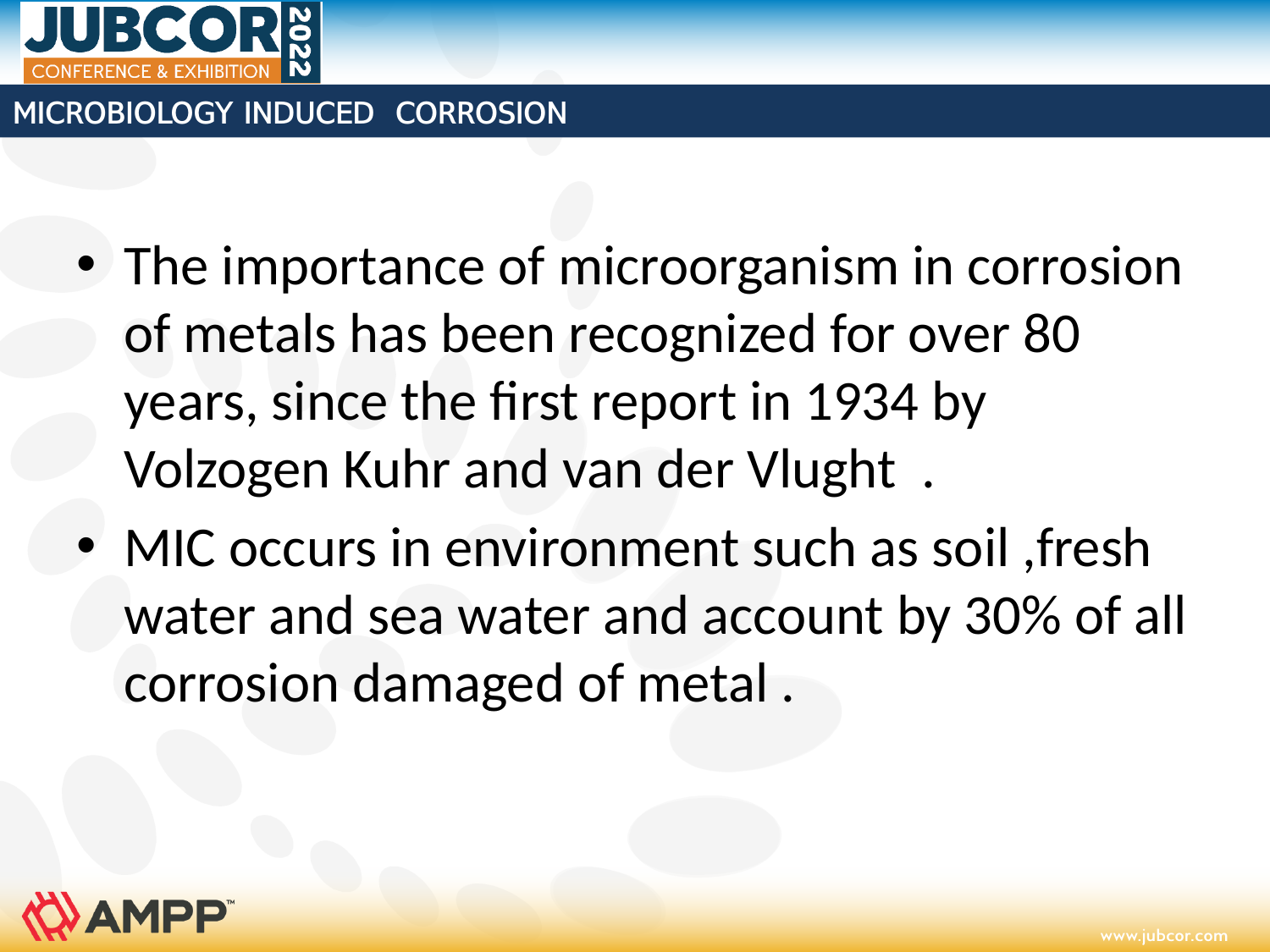

# MICROBIOLOGY INDUCED  CORROSION
The importance of microorganism in corrosion of metals has been recognized for over 80 years, since the first report in 1934 by Volzogen Kuhr and van der Vlught  .
MIC occurs in environment such as soil ,fresh water and sea water and account by 30% of all corrosion damaged of metal .